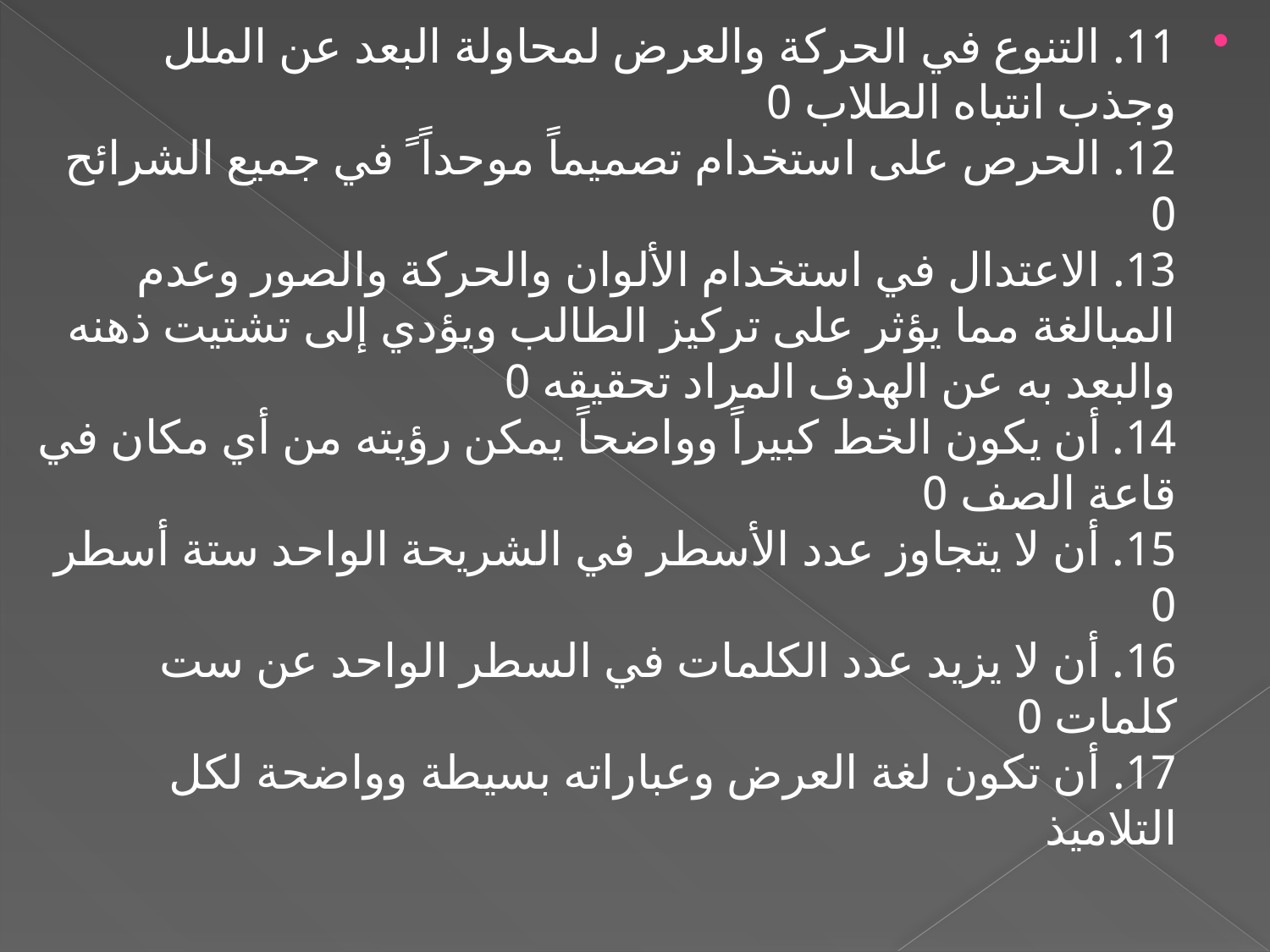

11. التنوع في الحركة والعرض لمحاولة البعد عن الملل وجذب انتباه الطلاب 0
12. الحرص على استخدام تصميماً موحداً ً في جميع الشرائح 0
13. الاعتدال في استخدام الألوان والحركة والصور وعدم المبالغة مما يؤثر على تركيز الطالب ويؤدي إلى تشتيت ذهنه والبعد به عن الهدف المراد تحقيقه 0
14. أن يكون الخط كبيراً وواضحاً يمكن رؤيته من أي مكان في قاعة الصف 0
15. أن لا يتجاوز عدد الأسطر في الشريحة الواحد ستة أسطر 0
16. أن لا يزيد عدد الكلمات في السطر الواحد عن ست كلمات 0
17. أن تكون لغة العرض وعباراته بسيطة وواضحة لكل التلاميذ